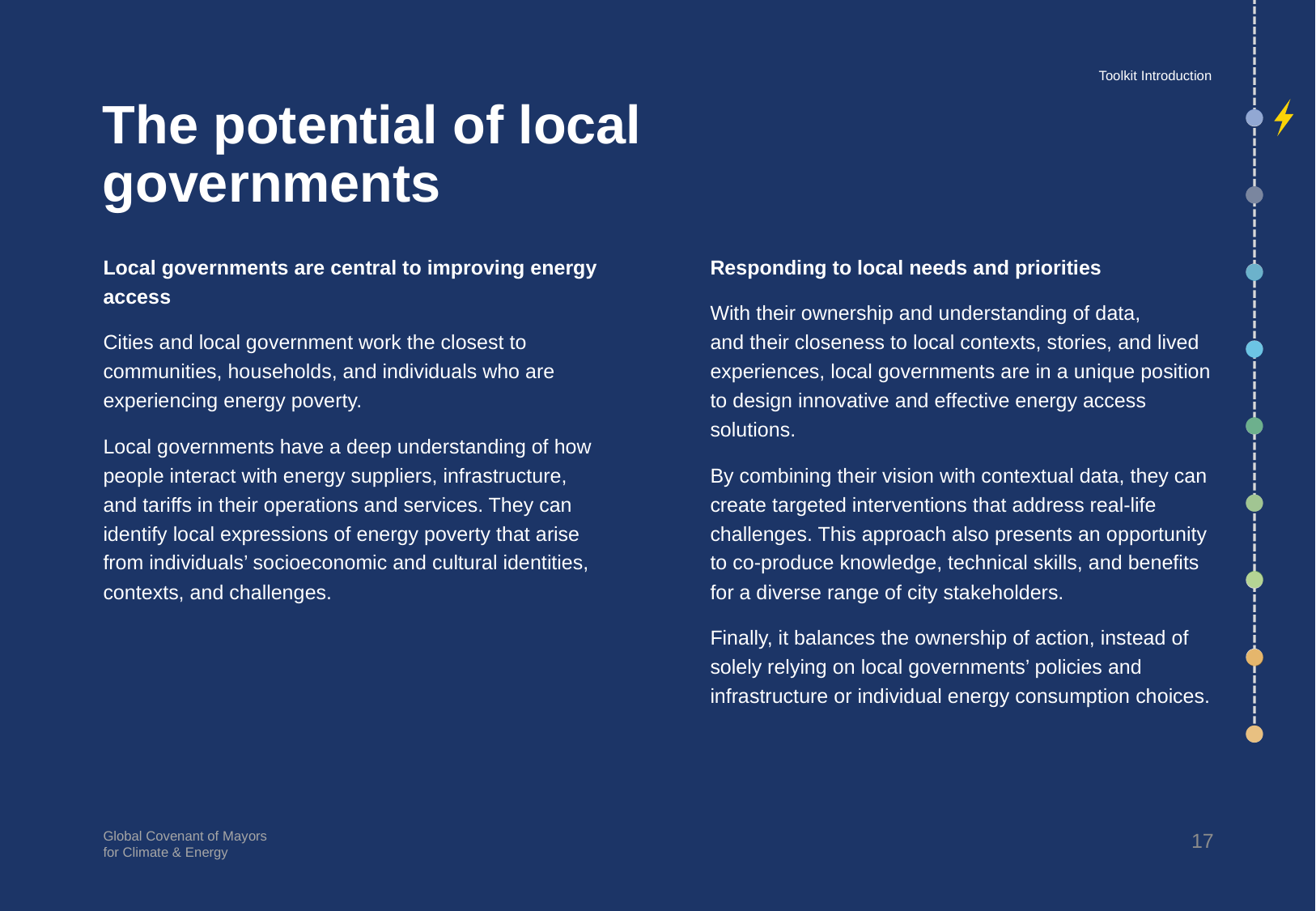

Toolkit Introduction
# The potential of local governments

Local governments are central to improving energy access
Cities and local government work the closest to communities, households, and individuals who are experiencing energy poverty.
Local governments have a deep understanding of how people interact with energy suppliers, infrastructure,
and tariffs in their operations and services. They can identify local expressions of energy poverty that arise from individuals’ socioeconomic and cultural identities, contexts, and challenges.
Responding to local needs and priorities
With their ownership and understanding of data,
and their closeness to local contexts, stories, and lived experiences, local governments are in a unique position to design innovative and effective energy access solutions.
By combining their vision with contextual data, they can create targeted interventions that address real-life challenges. This approach also presents an opportunity to co-produce knowledge, technical skills, and benefits for a diverse range of city stakeholders.
Finally, it balances the ownership of action, instead of solely relying on local governments’ policies and infrastructure or individual energy consumption choices.

17